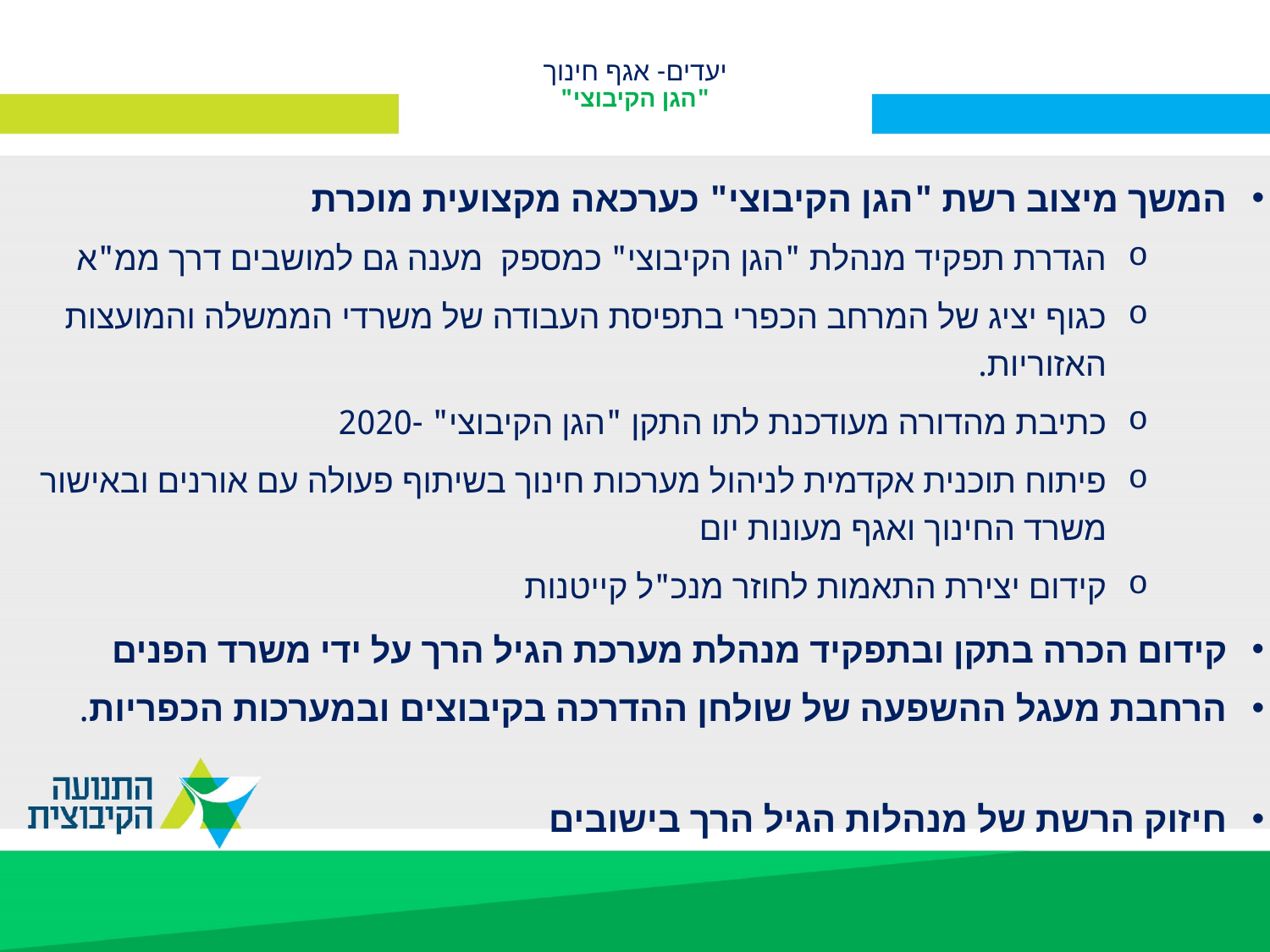

# יעדים- אגף חינוך "הגן הקיבוצי"
המשך מיצוב רשת "הגן הקיבוצי" כערכאה מקצועית מוכרת
הגדרת תפקיד מנהלת "הגן הקיבוצי" כמספק  מענה גם למושבים דרך ממ"א
כגוף יציג של המרחב הכפרי בתפיסת העבודה של משרדי הממשלה והמועצות האזוריות.
כתיבת מהדורה מעודכנת לתו התקן "הגן הקיבוצי" -2020
פיתוח תוכנית אקדמית לניהול מערכות חינוך בשיתוף פעולה עם אורנים ובאישור משרד החינוך ואגף מעונות יום
קידום יצירת התאמות לחוזר מנכ"ל קייטנות
קידום הכרה בתקן ובתפקיד מנהלת מערכת הגיל הרך על ידי משרד הפנים
הרחבת מעגל ההשפעה של שולחן ההדרכה בקיבוצים ובמערכות הכפריות.
חיזוק הרשת של מנהלות הגיל הרך בישובים